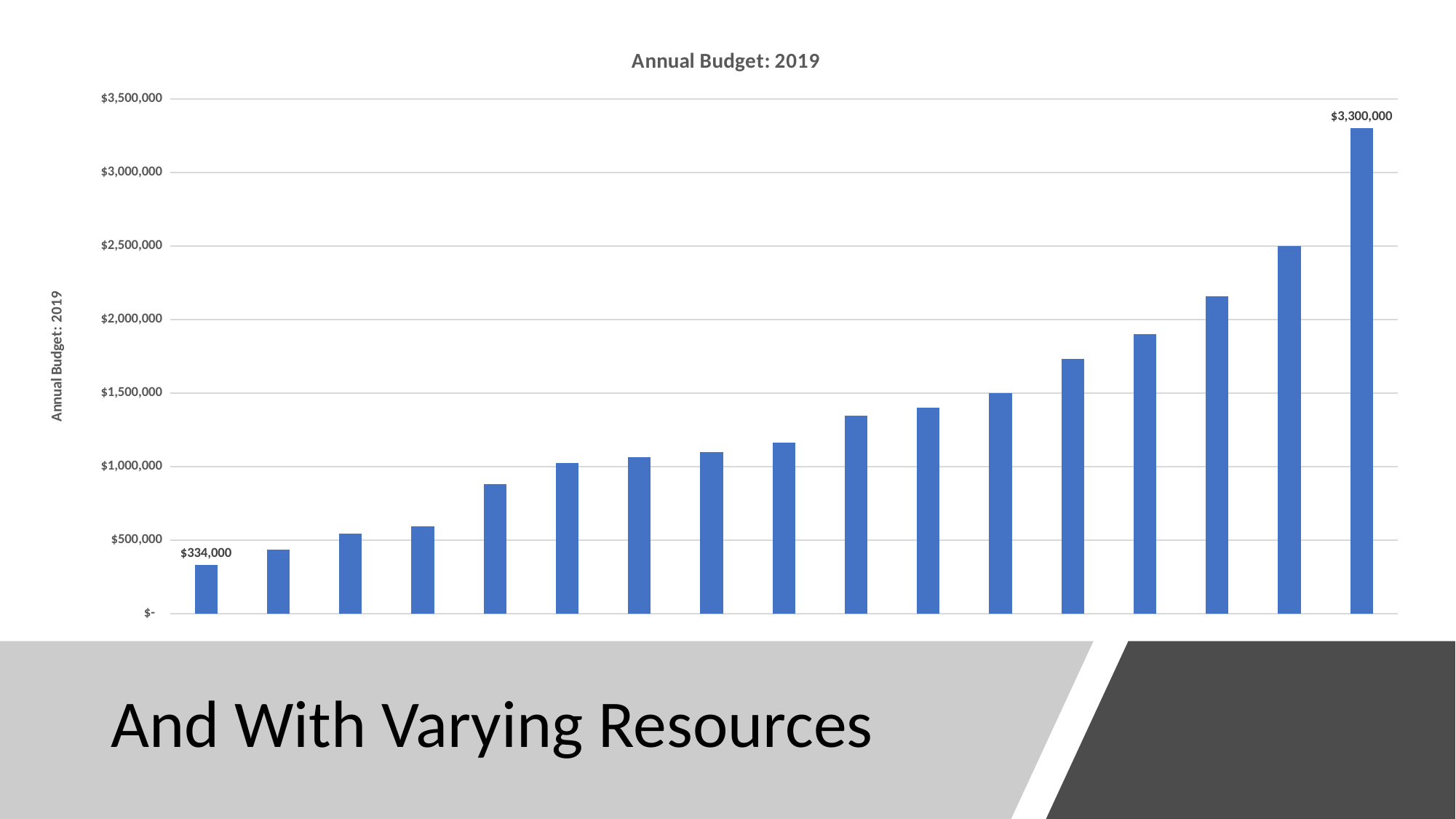

### Chart: Annual Budget: 2019

| Category |  |
|---|---|

# And With Varying Resources